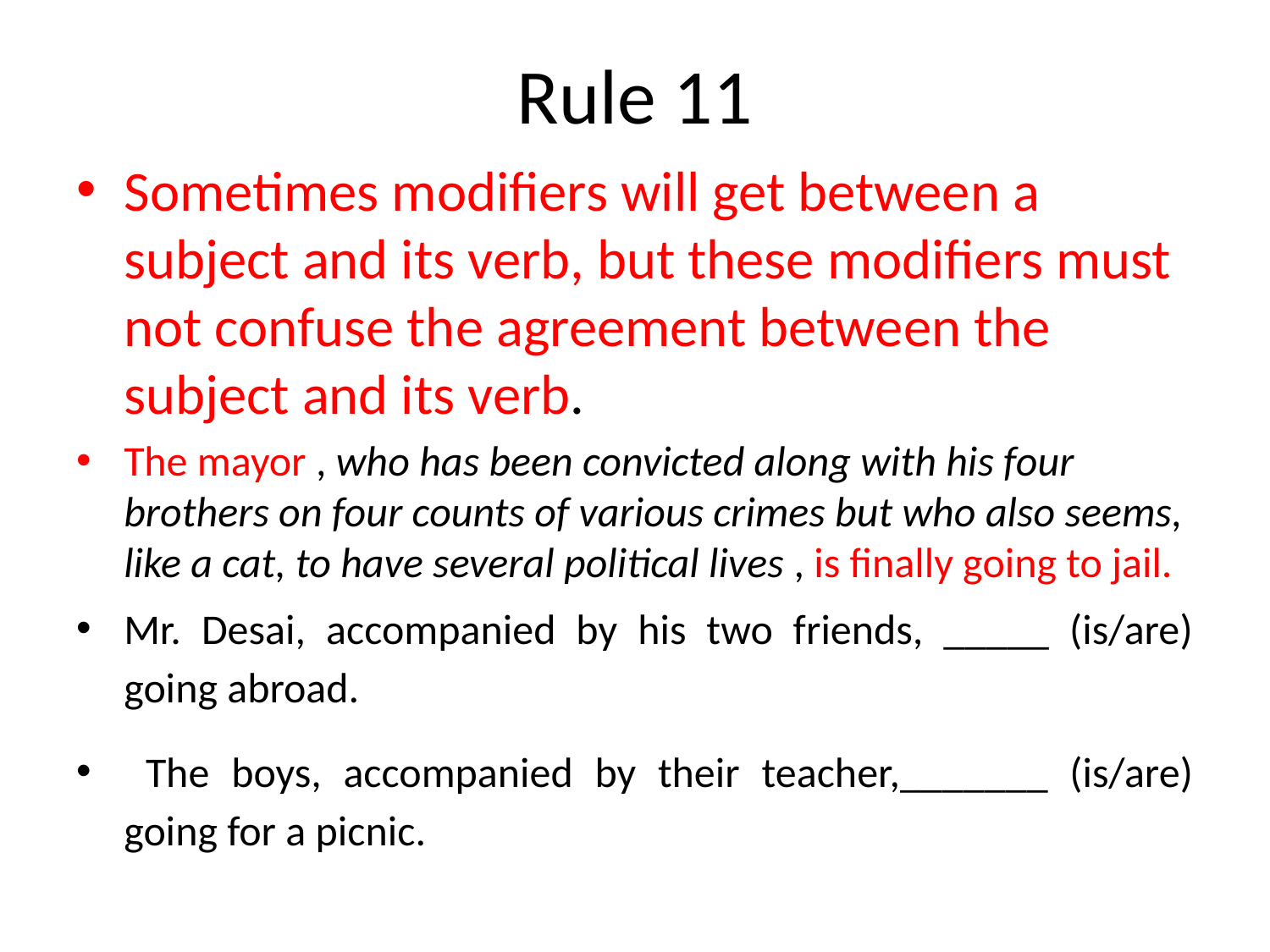

# Rule 11
Sometimes modifiers will get between a subject and its verb, but these modifiers must not confuse the agreement between the subject and its verb.
The mayor , who has been convicted along with his four brothers on four counts of various crimes but who also seems, like a cat, to have several political lives , is finally going to jail.
Mr. Desai, accompanied by his two friends, _____ (is/are) going abroad.
 The boys, accompanied by their teacher,_______ (is/are) going for a picnic.